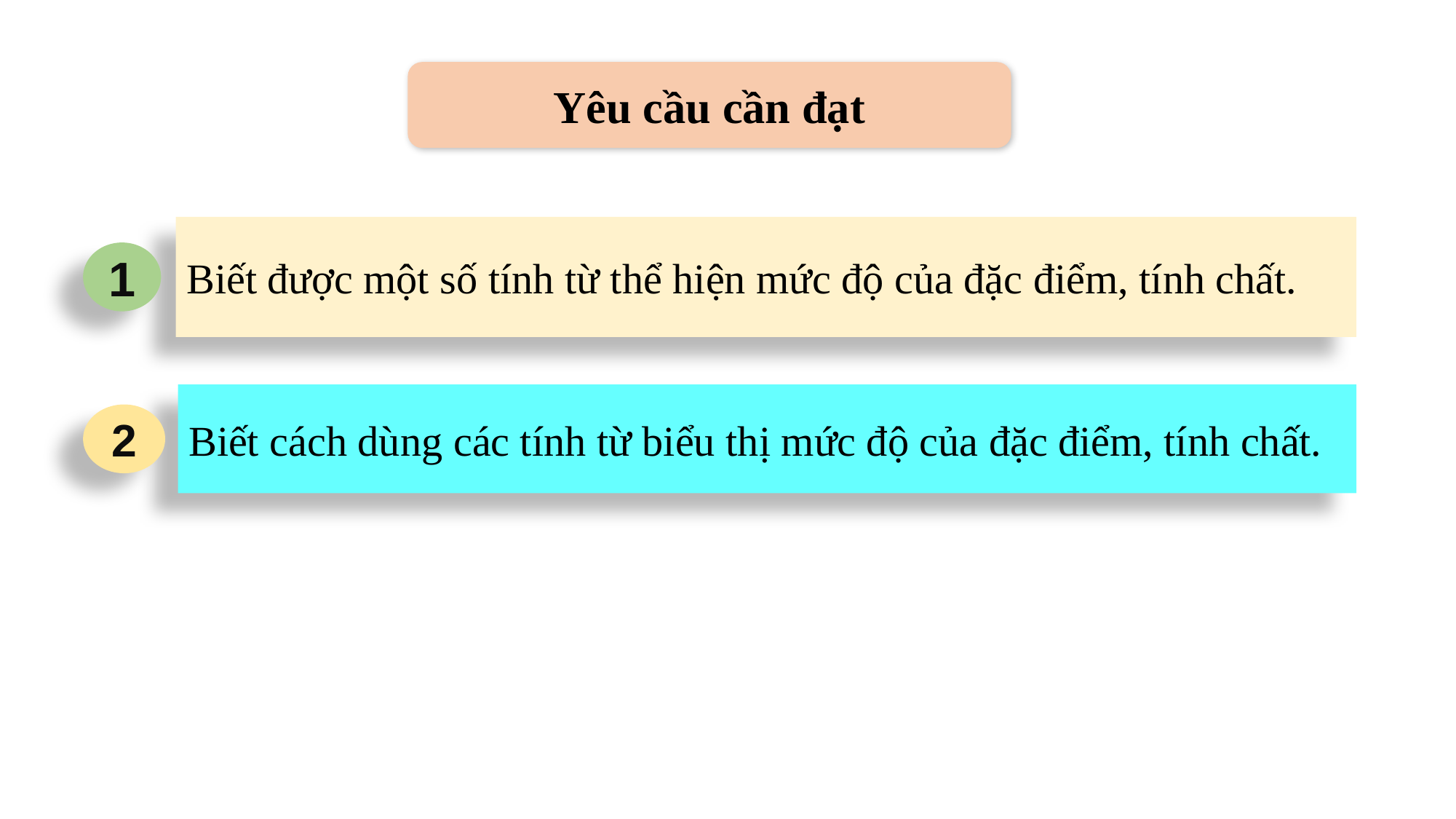

Yêu cầu cần đạt
Biết được một số tính từ thể hiện mức độ của đặc điểm, tính chất.
1
Biết cách dùng các tính từ biểu thị mức độ của đặc điểm, tính chất.
2